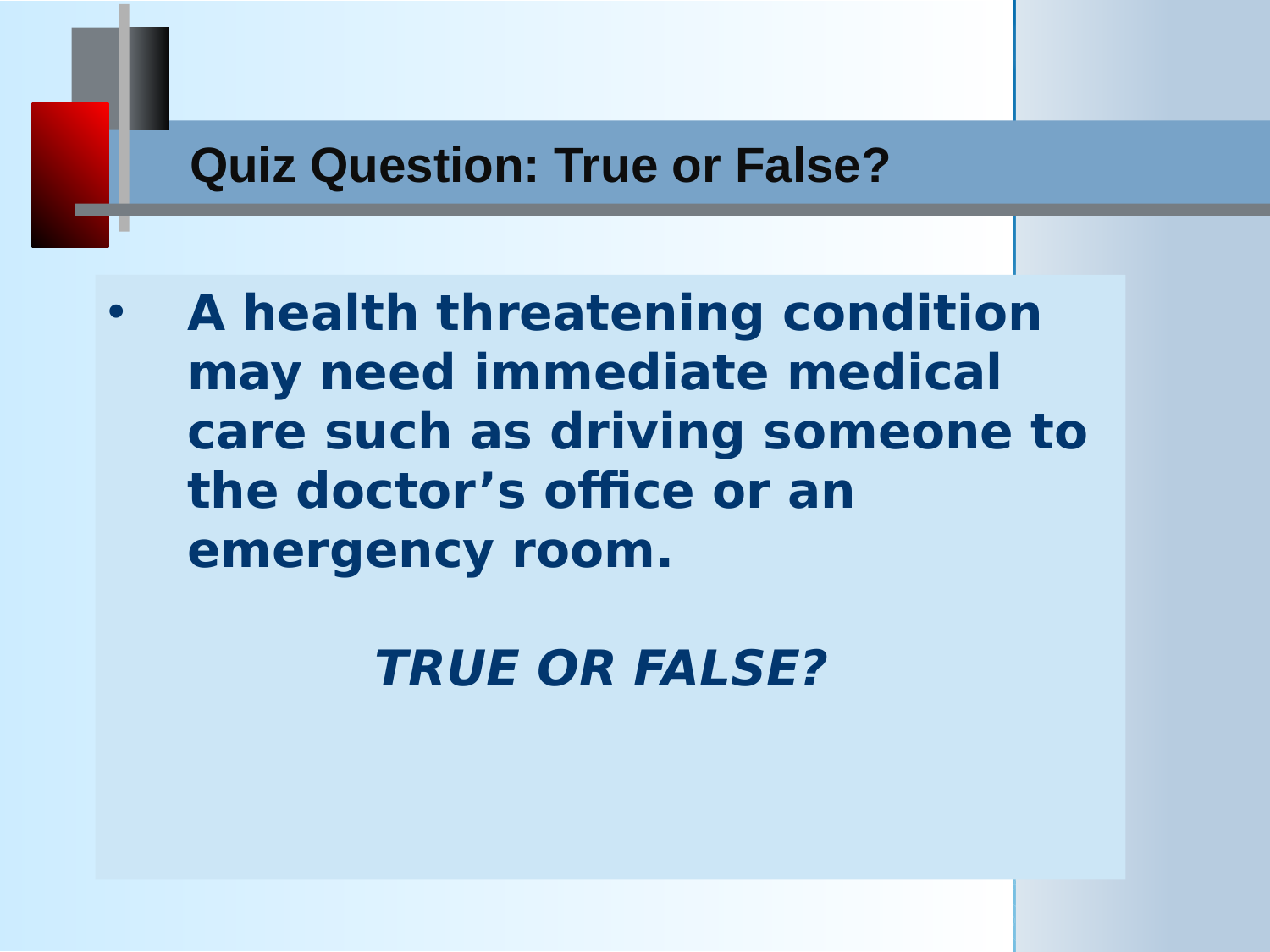

Quiz Question: True or False?
A health threatening condition may need immediate medical care such as driving someone to the doctor’s office or an emergency room.

TRUE OR FALSE?